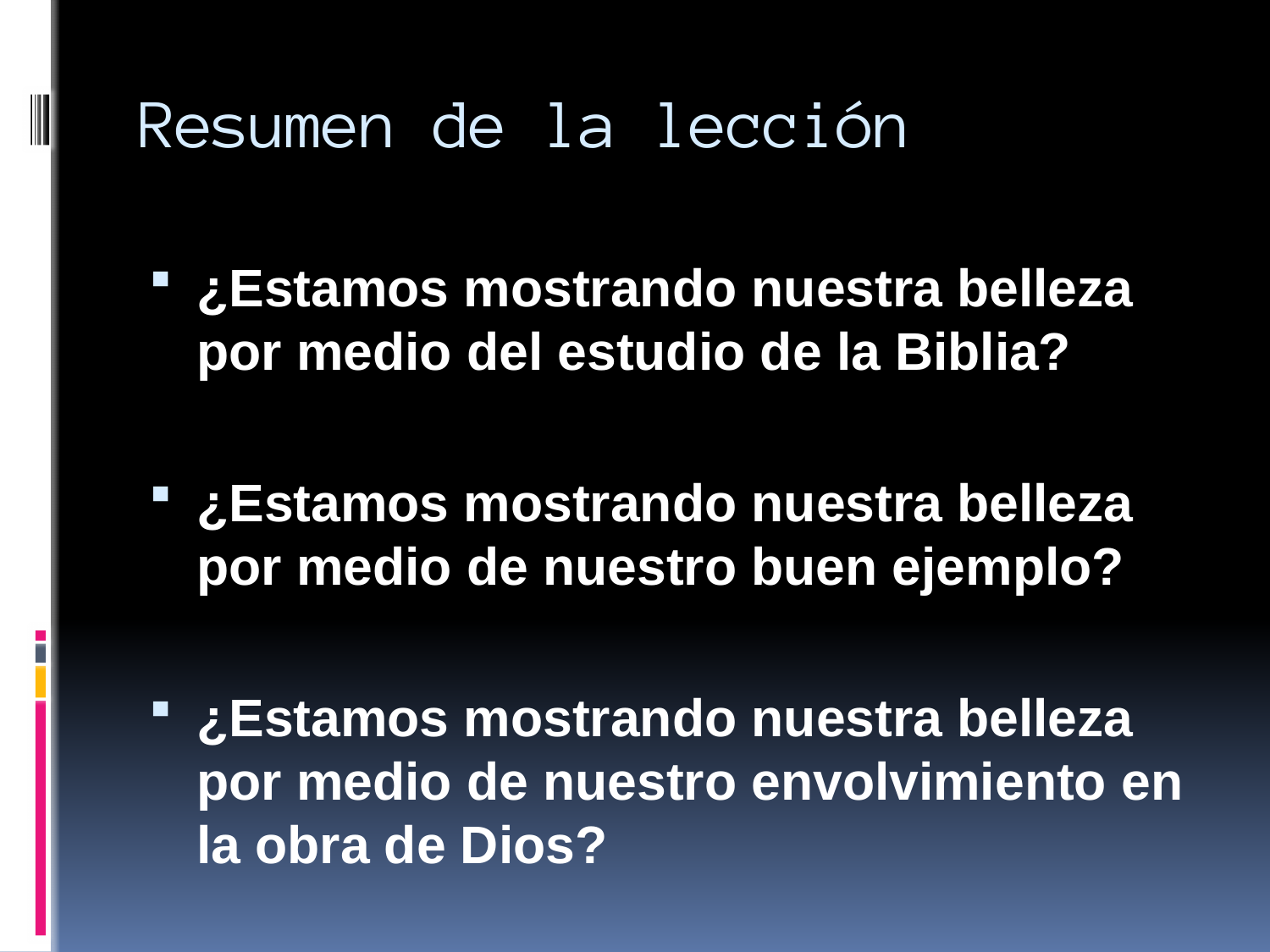

# Resumen de la lección
¿Estamos mostrando nuestra belleza por medio del estudio de la Biblia?

¿Estamos mostrando nuestra belleza por medio de nuestro buen ejemplo?

¿Estamos mostrando nuestra belleza por medio de nuestro envolvimiento en la obra de Dios?